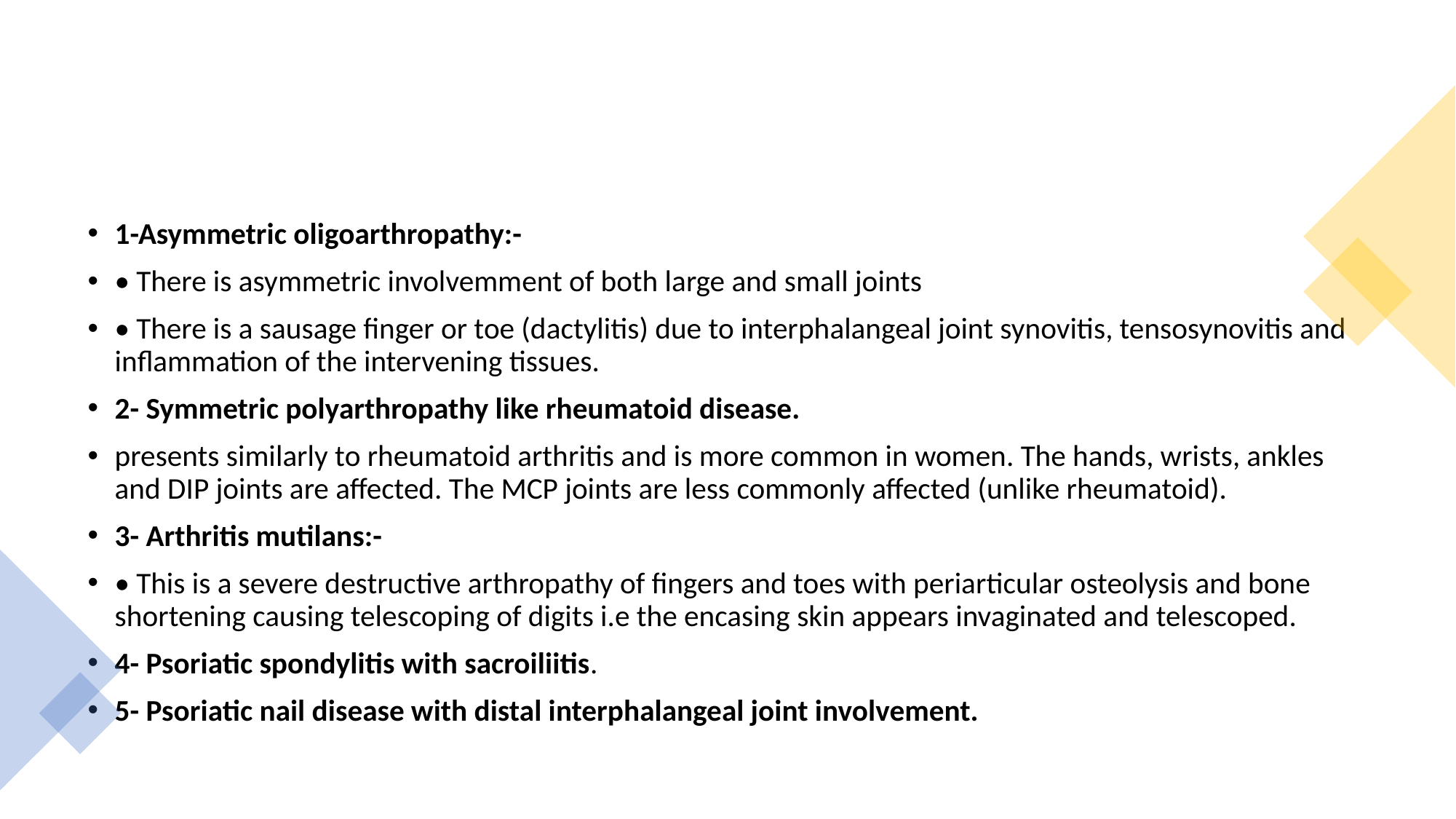

#

1-Asymmetric oligoarthropathy:-
• There is asymmetric involvemment of both large and small joints
• There is a sausage finger or toe (dactylitis) due to interphalangeal joint synovitis, tensosynovitis and inflammation of the intervening tissues.
2- Symmetric polyarthropathy like rheumatoid disease.
presents similarly to rheumatoid arthritis and is more common in women. The hands, wrists, ankles and DIP joints are affected. The MCP joints are less commonly affected (unlike rheumatoid).
3- Arthritis mutilans:-
• This is a severe destructive arthropathy of fingers and toes with periarticular osteolysis and bone shortening causing telescoping of digits i.e the encasing skin appears invaginated and telescoped.
4- Psoriatic spondylitis with sacroiliitis.
5- Psoriatic nail disease with distal interphalangeal joint involvement.